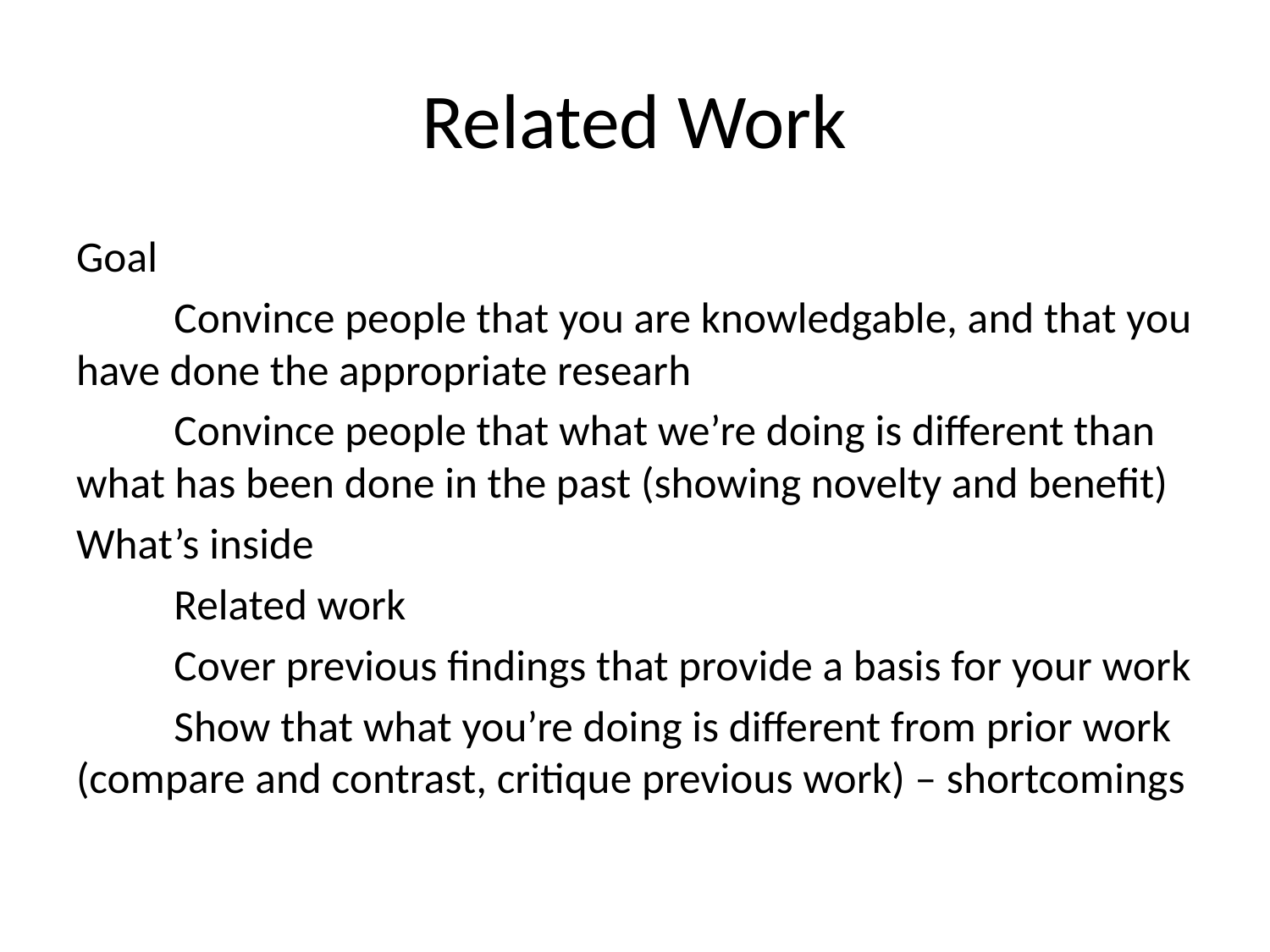

# Related Work
Goal
	Convince people that you are knowledgable, and that you have done the appropriate researh
	Convince people that what we’re doing is different than what has been done in the past (showing novelty and benefit)
What’s inside
	Related work
	Cover previous findings that provide a basis for your work
	Show that what you’re doing is different from prior work (compare and contrast, critique previous work) – shortcomings